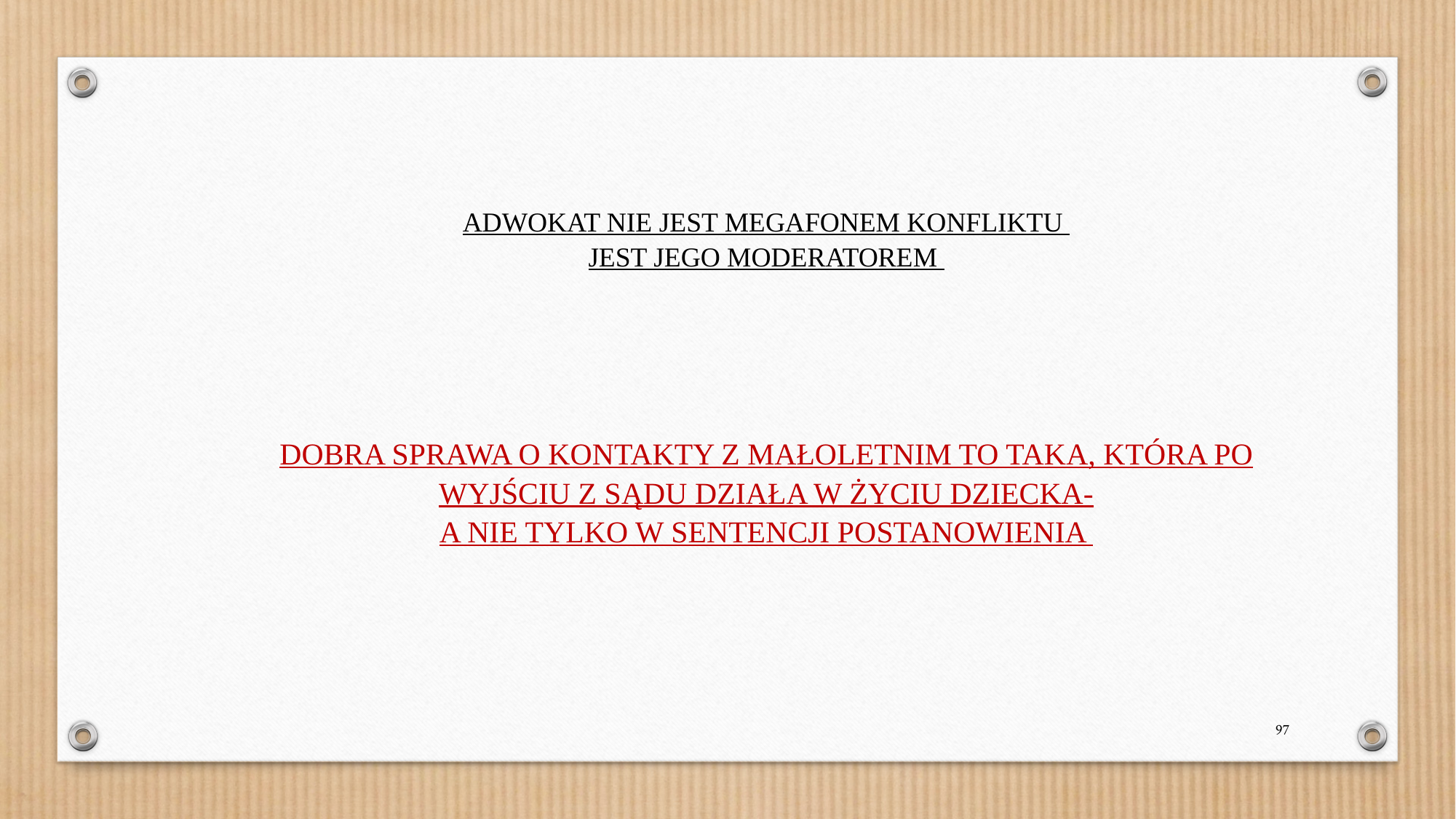

ADWOKAT NIE JEST MEGAFONEM KONFLIKTU
JEST JEGO MODERATOREM

DOBRA SPRAWA O KONTAKTY Z MAŁOLETNIM TO TAKA, KTÓRA PO WYJŚCIU Z SĄDU DZIAŁA W ŻYCIU DZIECKA-
A NIE TYLKO W SENTENCJI POSTANOWIENIA

97